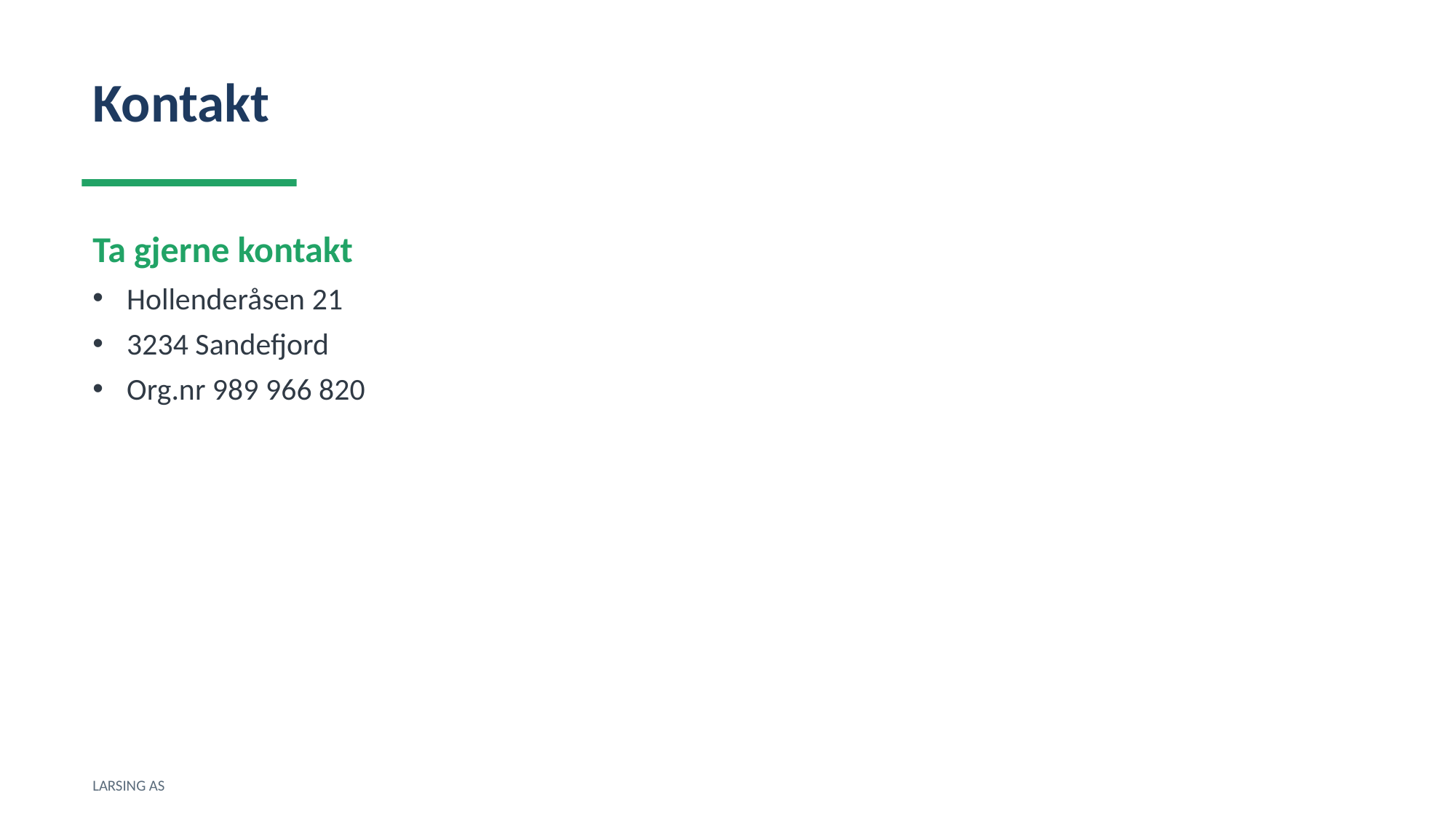

Kontakt

Ta gjerne kontakt
Hollenderåsen 21
3234 Sandefjord
Org.nr 989 966 820
LARSING AS